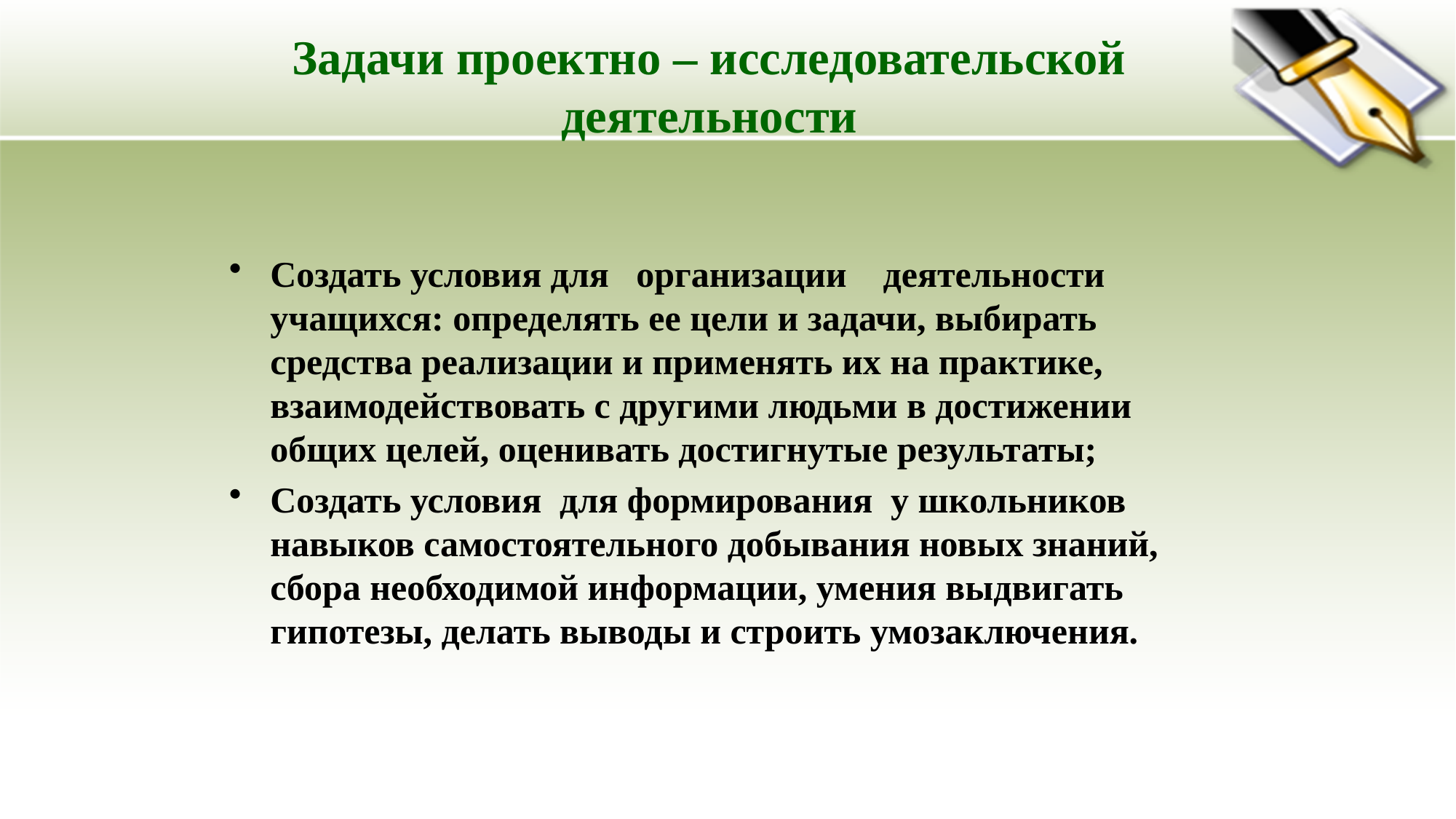

# Задачи проектно – исследовательской деятельности
Создать условия для   организации    деятельности учащихся: определять ее цели и задачи, выбирать средства реализации и применять их на практике, взаимодействовать с другими людьми в достижении общих целей, оценивать достигнутые результаты;
Создать условия  для формирования  у школьников навыков самостоятельного добывания новых знаний, сбора необходимой информации, умения выдвигать гипотезы, делать выводы и строить умозаключения.